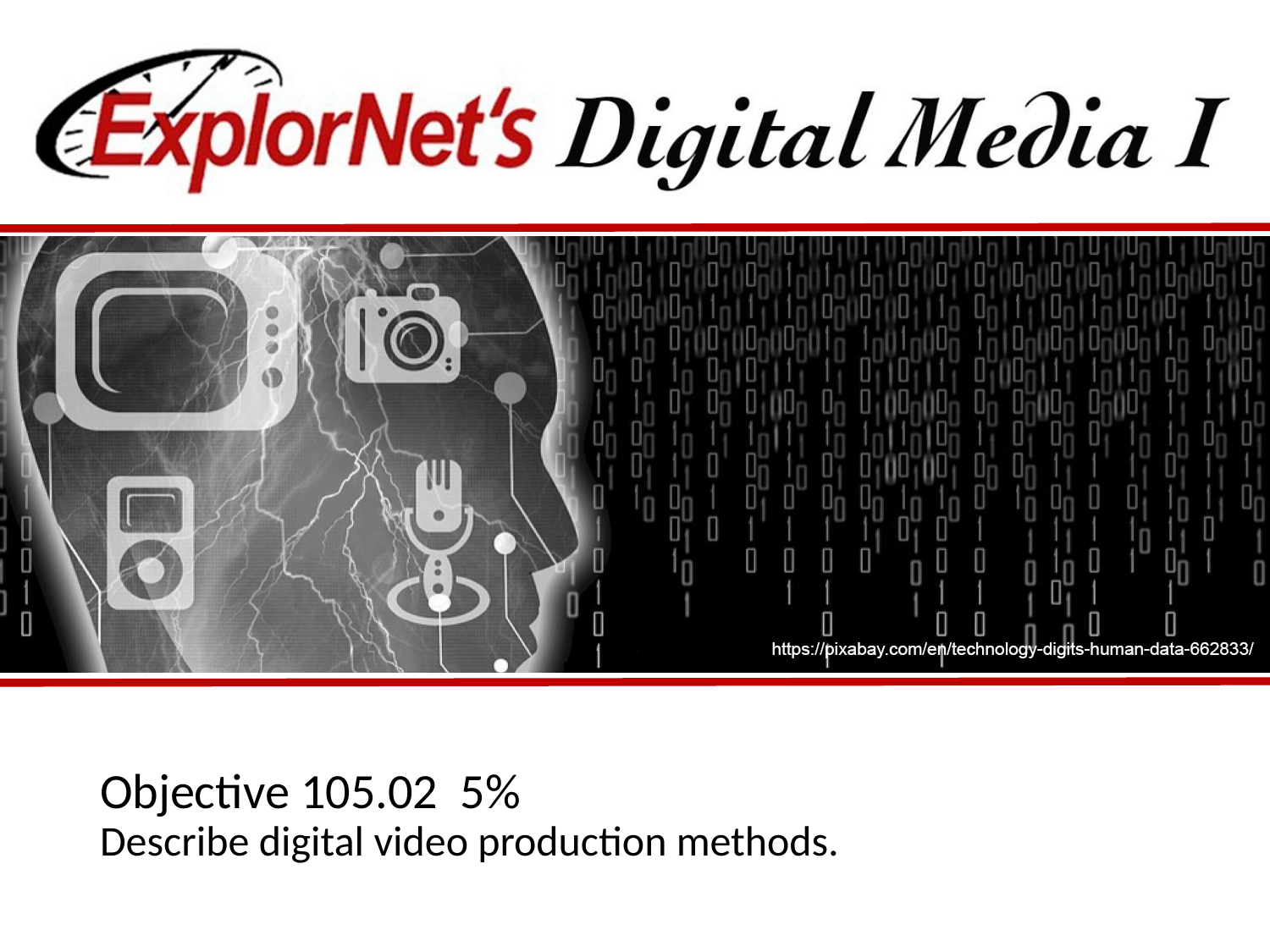

# Objective 105.02  5% Describe digital video production methods.